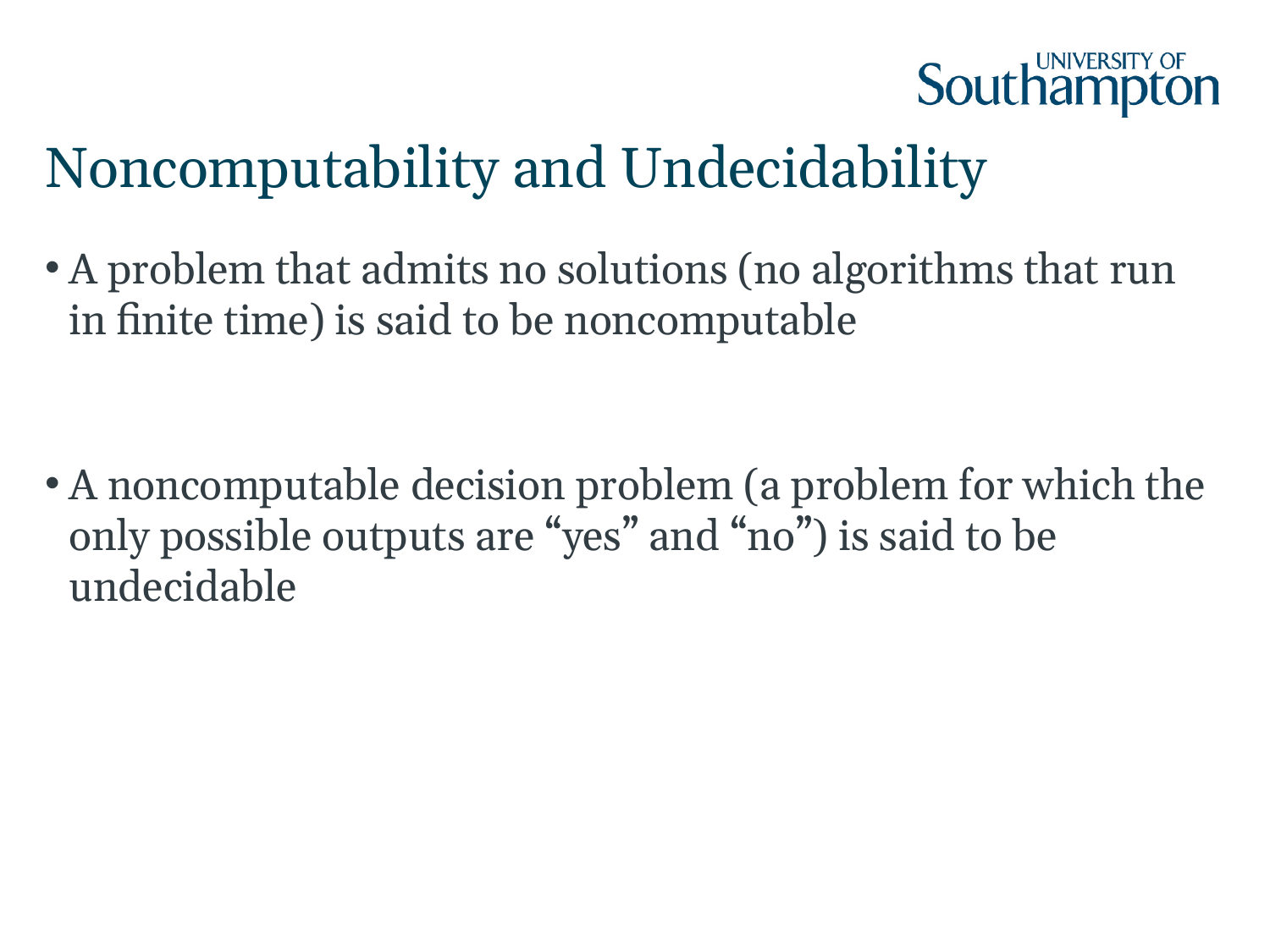

# Noncomputability and Undecidability
A problem that admits no solutions (no algorithms that run in finite time) is said to be noncomputable

A noncomputable decision problem (a problem for which the only possible outputs are “yes” and “no”) is said to be undecidable